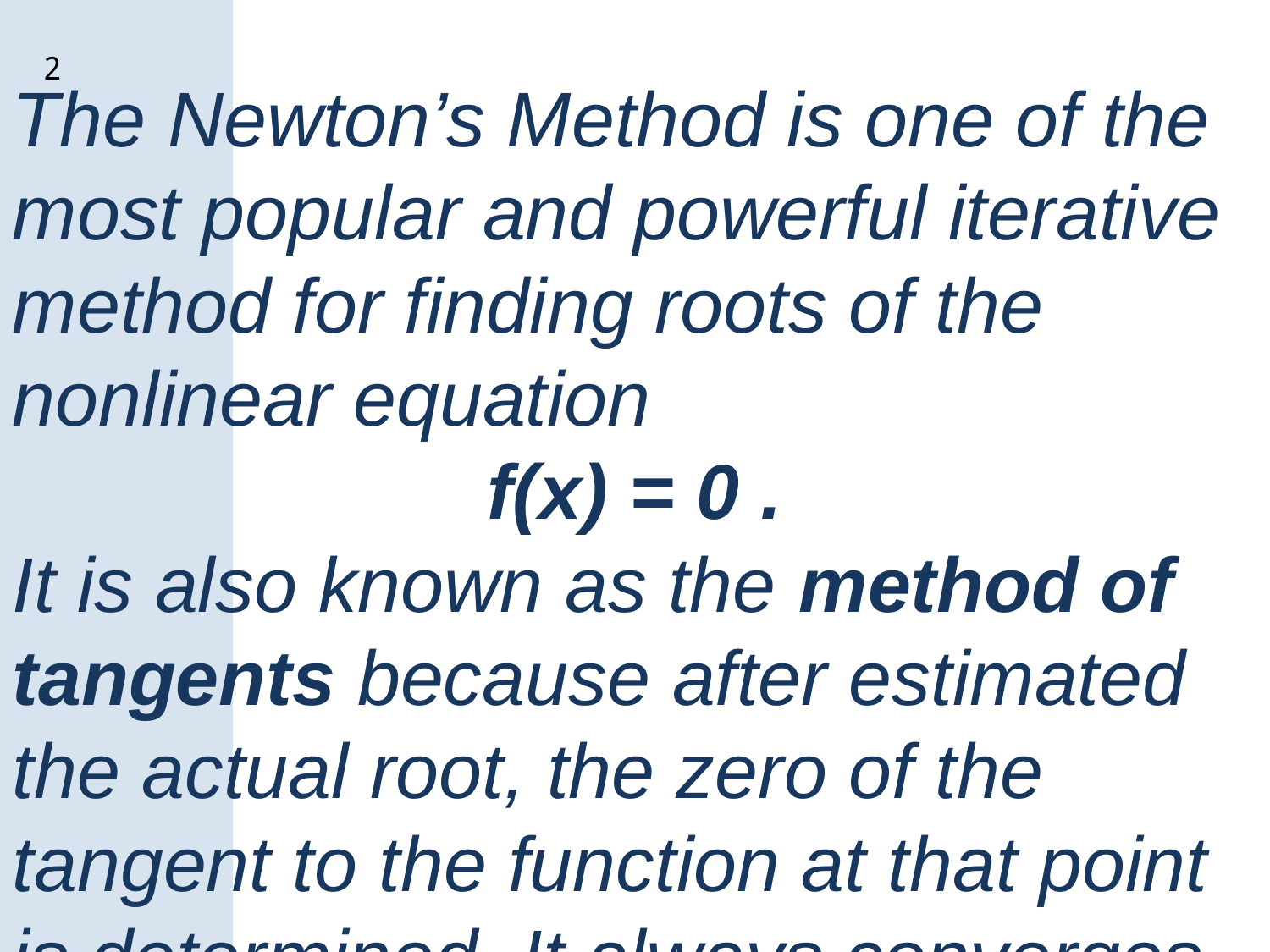

2
The Newton’s Method is one of the most popular and powerful iterative method for finding roots of the nonlinear equation
f(x) = 0 .
It is also known as the method of tangents because after estimated the actual root, the zero of the tangent to the function at that point is determined. It always converges if the initial approximation is sufficiently close to the exact solution.